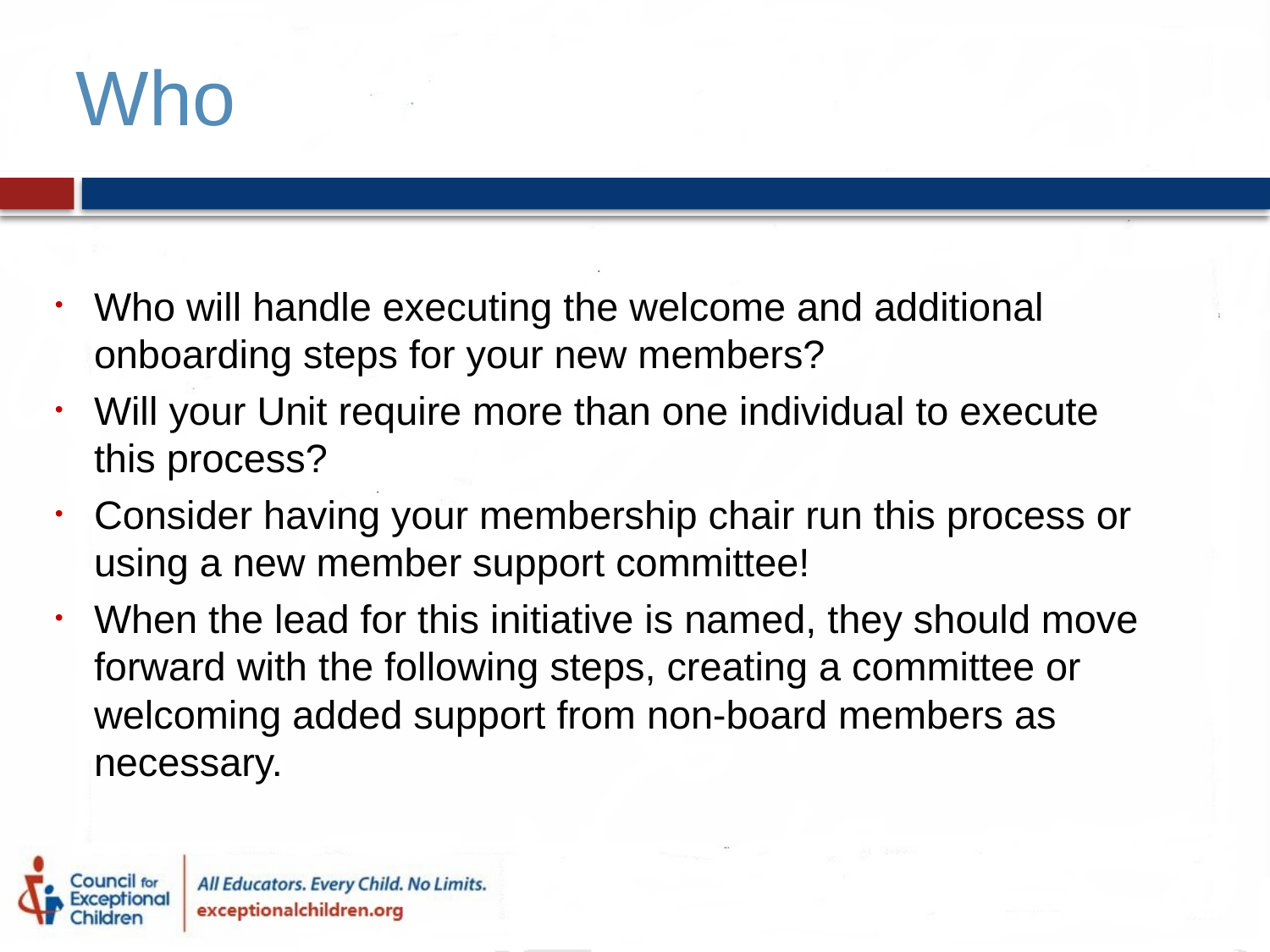

# Who
Who will handle executing the welcome and additional onboarding steps for your new members?
Will your Unit require more than one individual to execute this process?
Consider having your membership chair run this process or using a new member support committee!
When the lead for this initiative is named, they should move forward with the following steps, creating a committee or welcoming added support from non-board members as necessary.